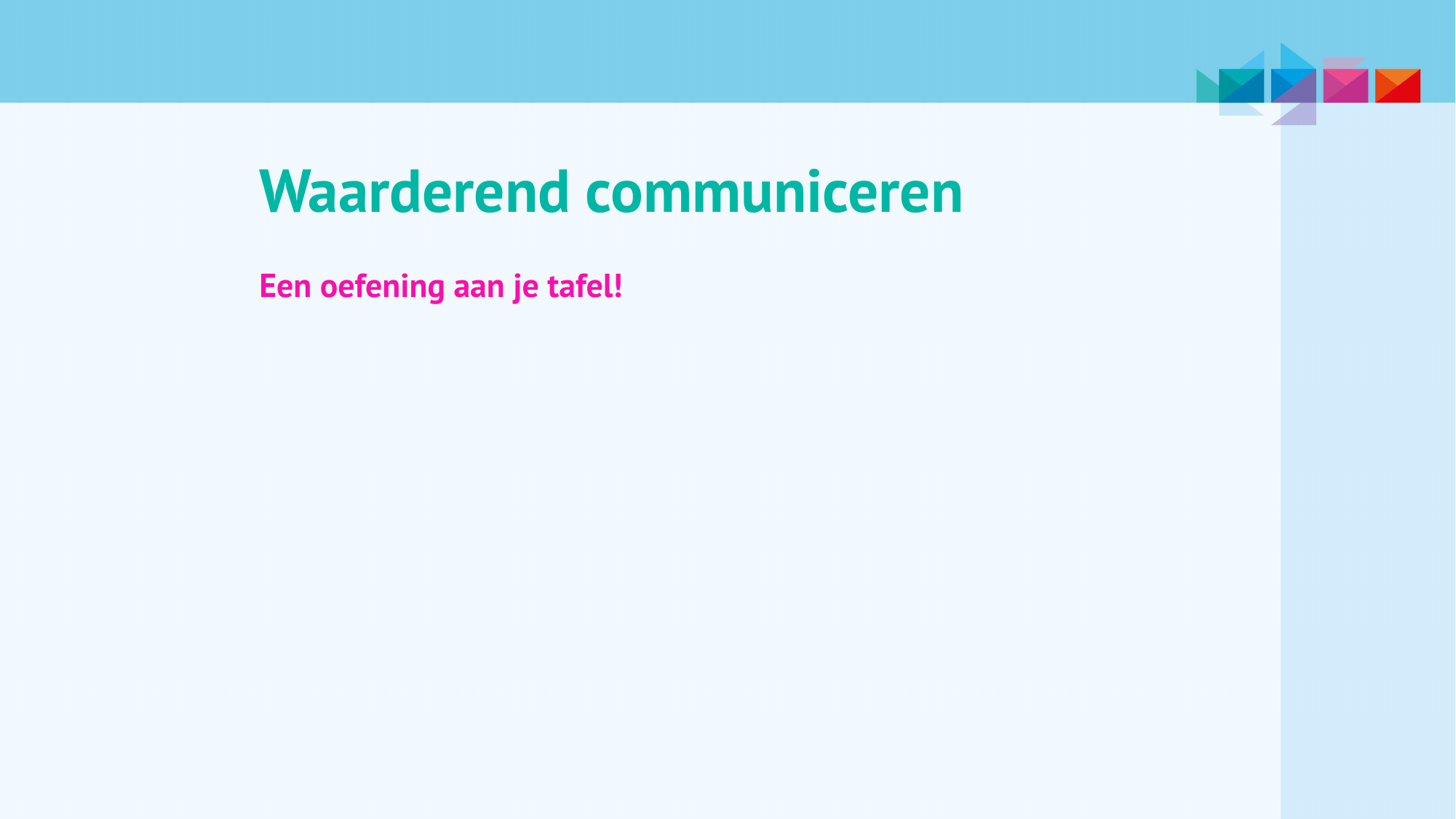

Waarderend communiceren

Een oefening aan je tafel!